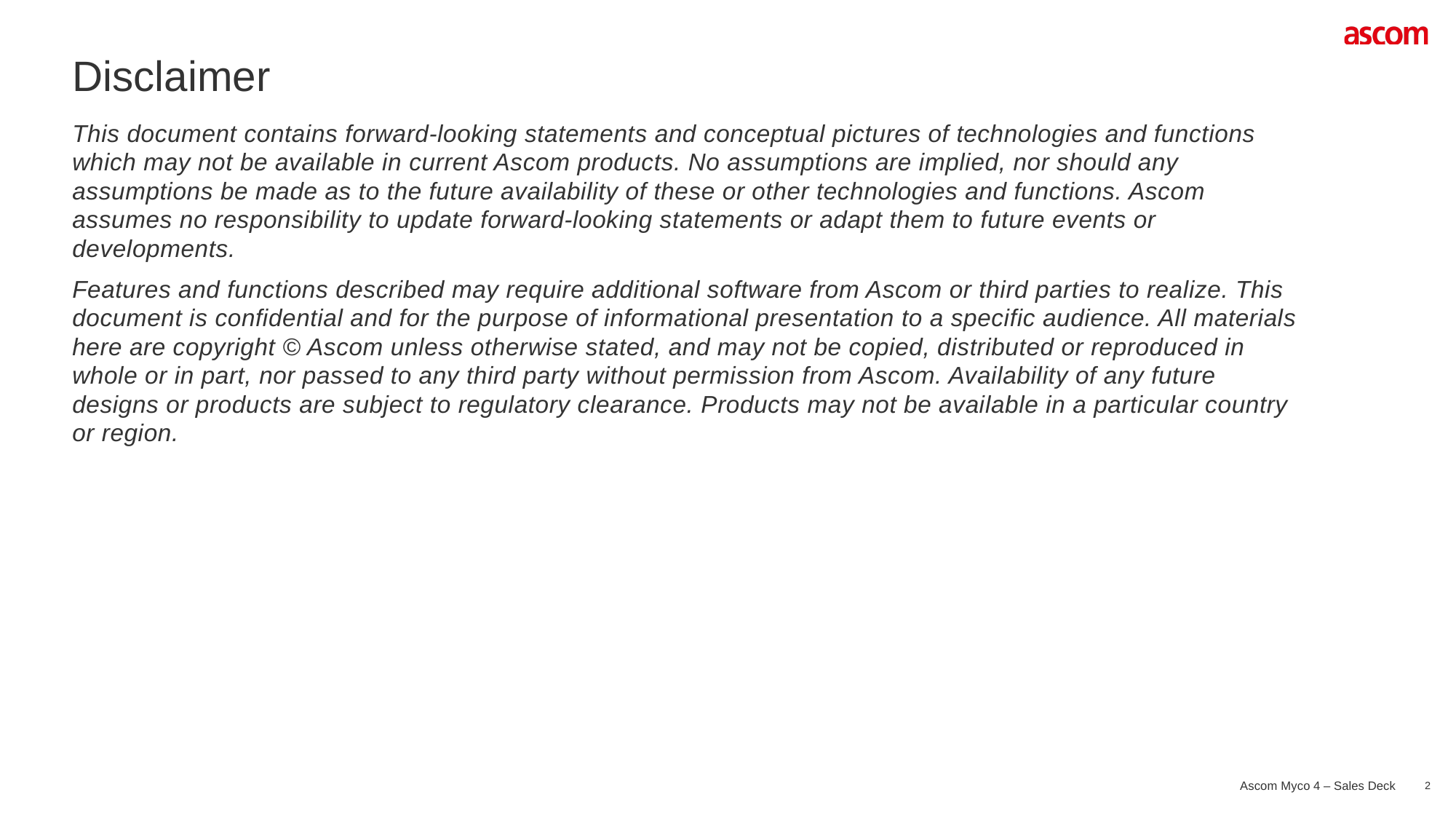

# Disclaimer
This document contains forward-looking statements and conceptual pictures of technologies and functions which may not be available in current Ascom products. No assumptions are implied, nor should any assumptions be made as to the future availability of these or other technologies and functions. Ascom assumes no responsibility to update forward-looking statements or adapt them to future events or developments.
Features and functions described may require additional software from Ascom or third parties to realize. This document is confidential and for the purpose of informational presentation to a specific audience. All materials here are copyright © Ascom unless otherwise stated, and may not be copied, distributed or reproduced in whole or in part, nor passed to any third party without permission from Ascom. Availability of any future designs or products are subject to regulatory clearance. Products may not be available in a particular country or region.

Ascom Myco 4 – Sales Deck
2